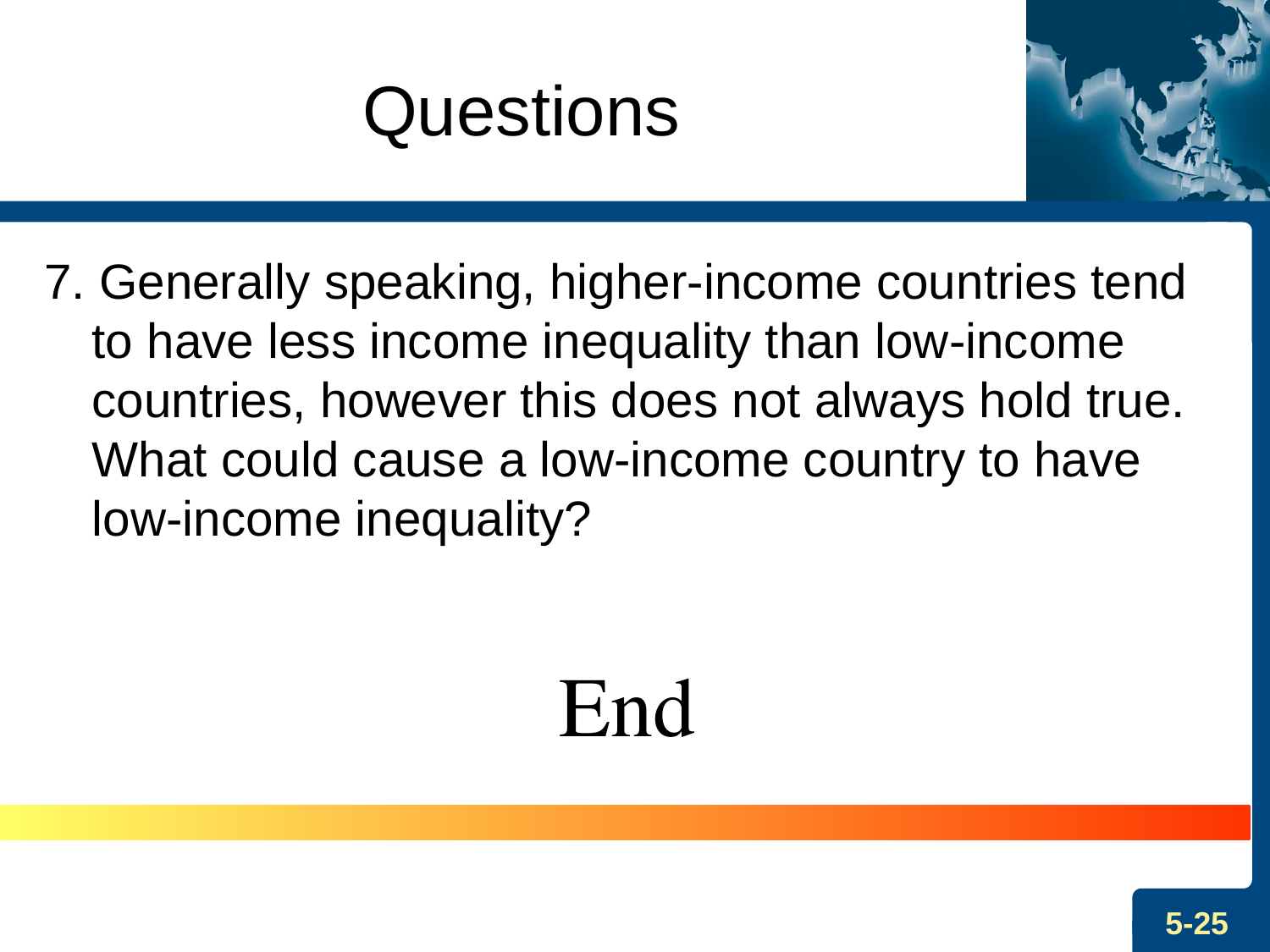

# Questions
7. Generally speaking, higher-income countries tend to have less income inequality than low-income countries, however this does not always hold true. What could cause a low-income country to have low-income inequality?

End

5-25